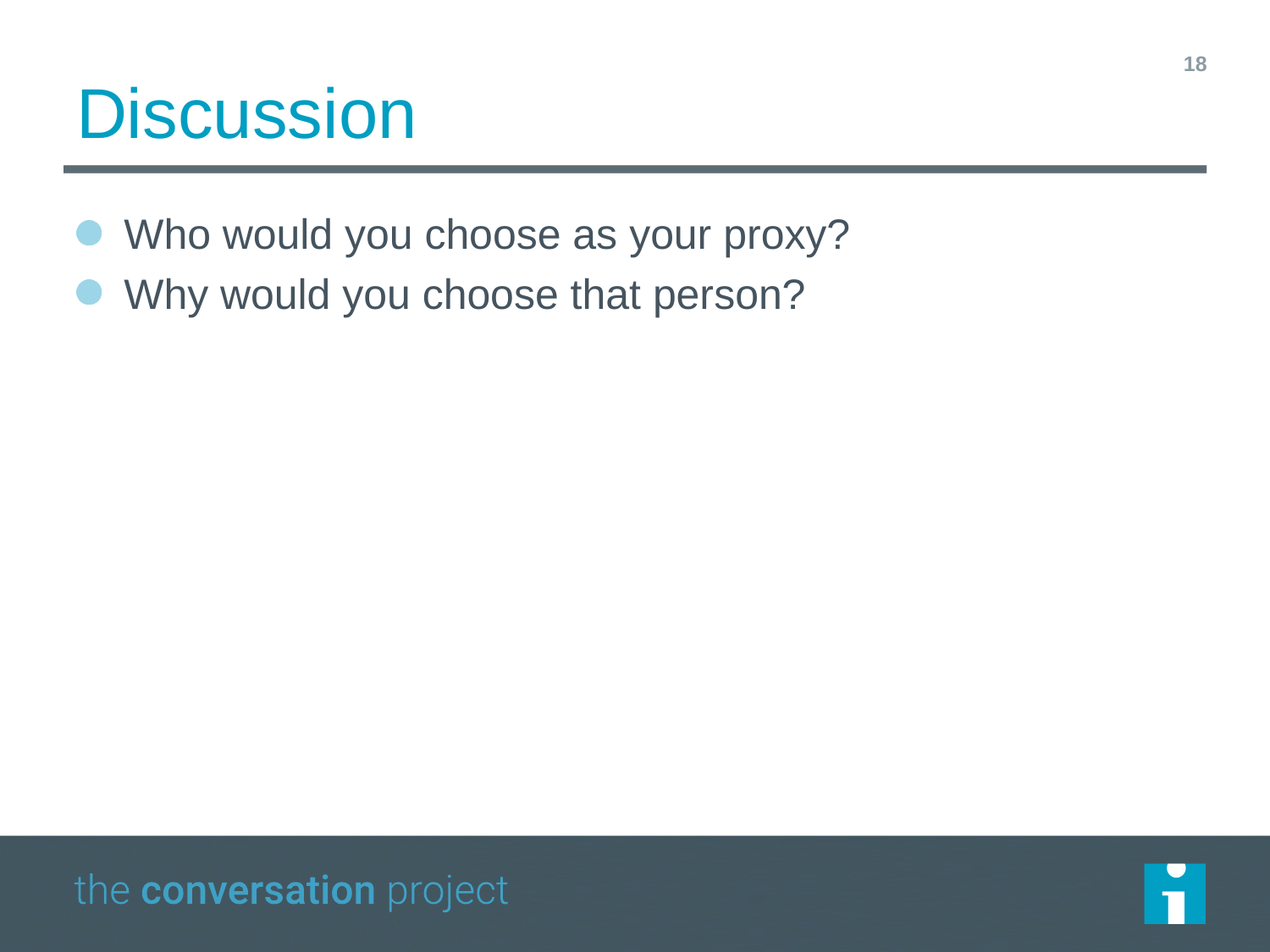

18
# Discussion
Who would you choose as your proxy?
Why would you choose that person?